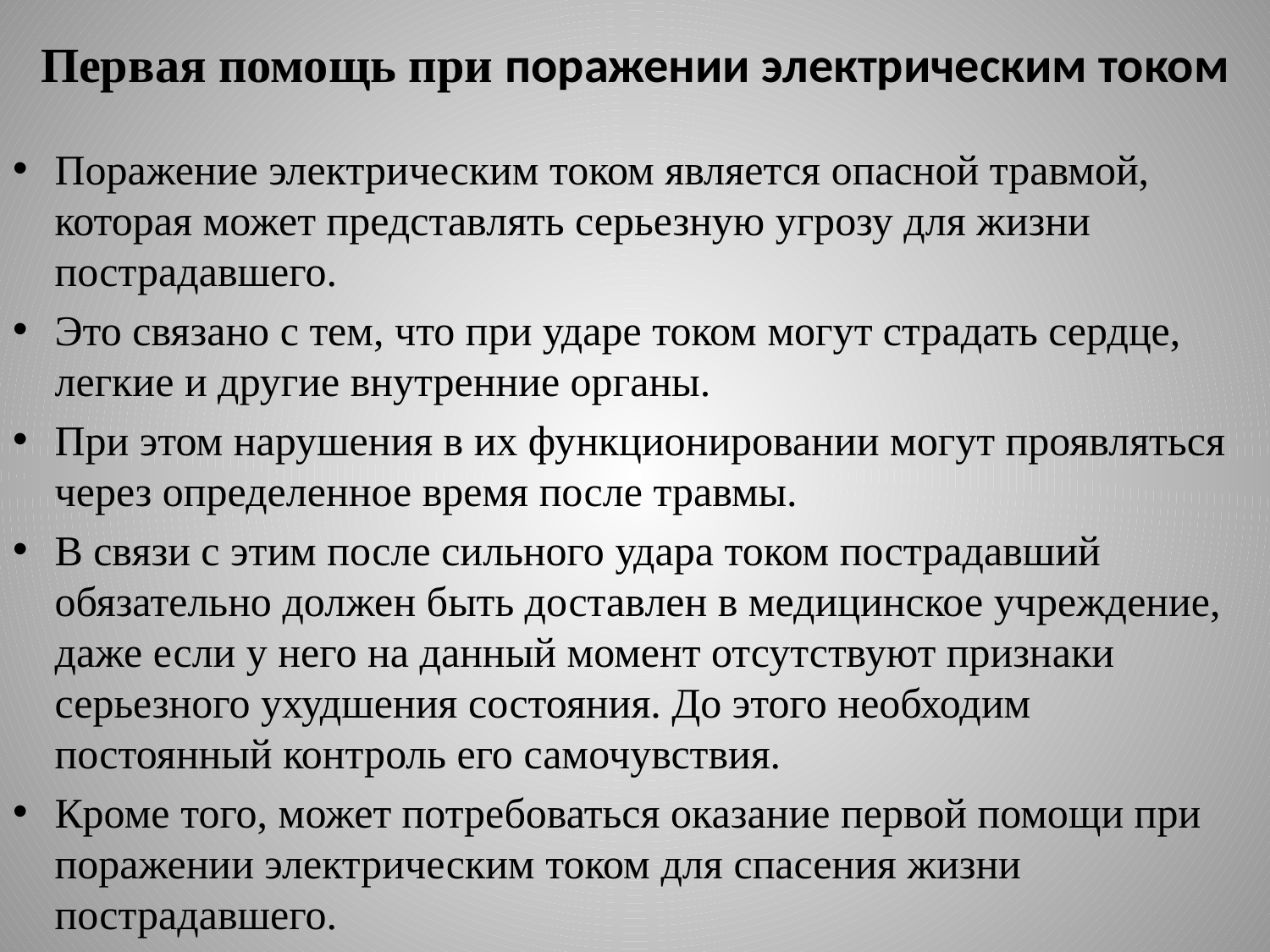

# Первая помощь при поражении электрическим током
Поражение электрическим током является опасной травмой, которая может представлять серьезную угрозу для жизни пострадавшего.
Это связано с тем, что при ударе током могут страдать сердце, легкие и другие внутренние органы.
При этом нарушения в их функционировании могут проявляться через определенное время после травмы.
В связи с этим после сильного удара током пострадавший обязательно должен быть доставлен в медицинское учреждение, даже если у него на данный момент отсутствуют признаки серьезного ухудшения состояния. До этого необходим постоянный контроль его самочувствия.
Кроме того, может потребоваться оказание первой помощи при поражении электрическим током для спасения жизни пострадавшего.